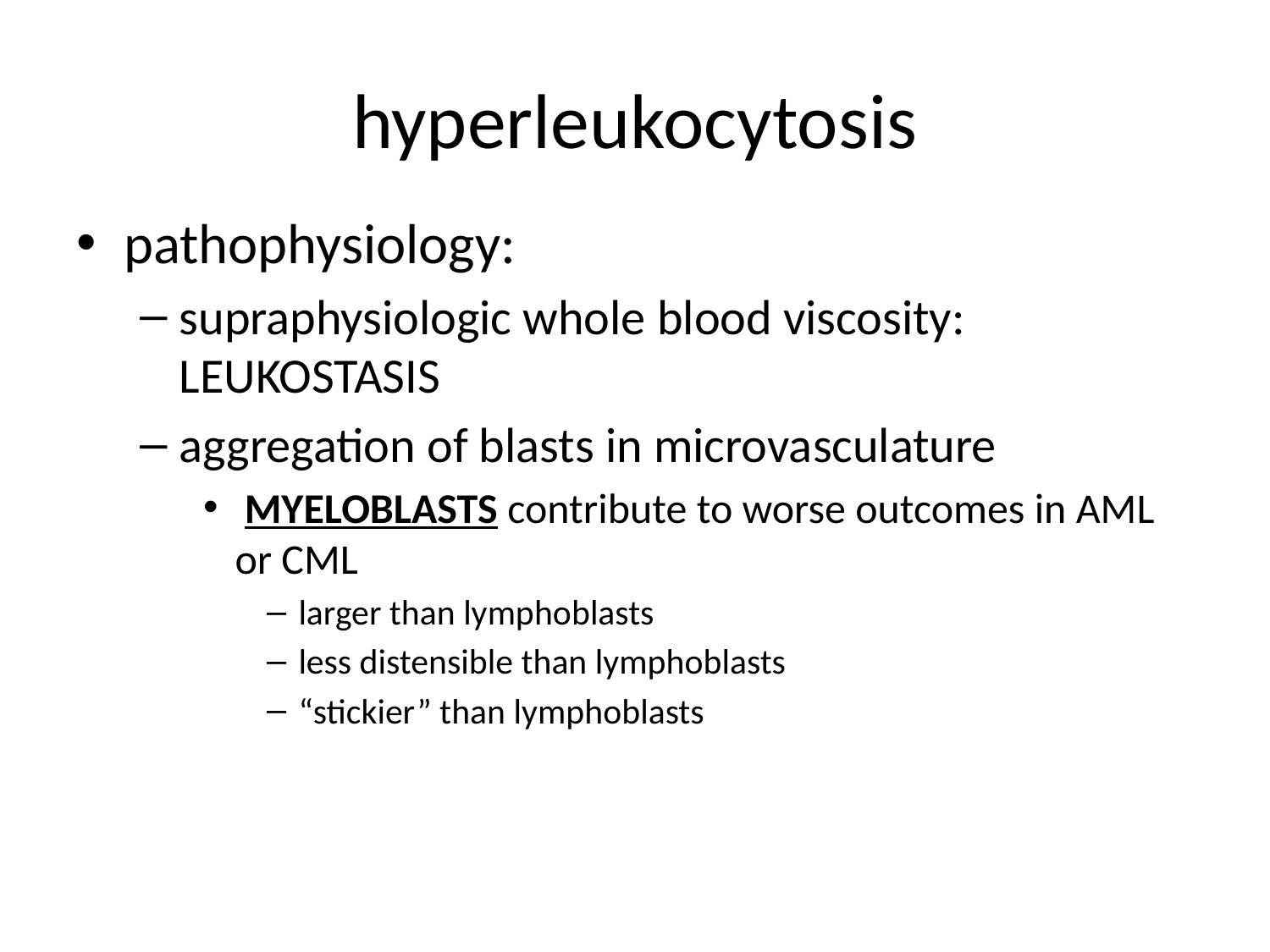

# hyperleukocytosis
pathophysiology:
supraphysiologic whole blood viscosity:  LEUKOSTASIS
aggregation of blasts in microvasculature
 MYELOBLASTS contribute to worse outcomes in AML or CML
larger than lymphoblasts
less distensible than lymphoblasts
“stickier” than lymphoblasts